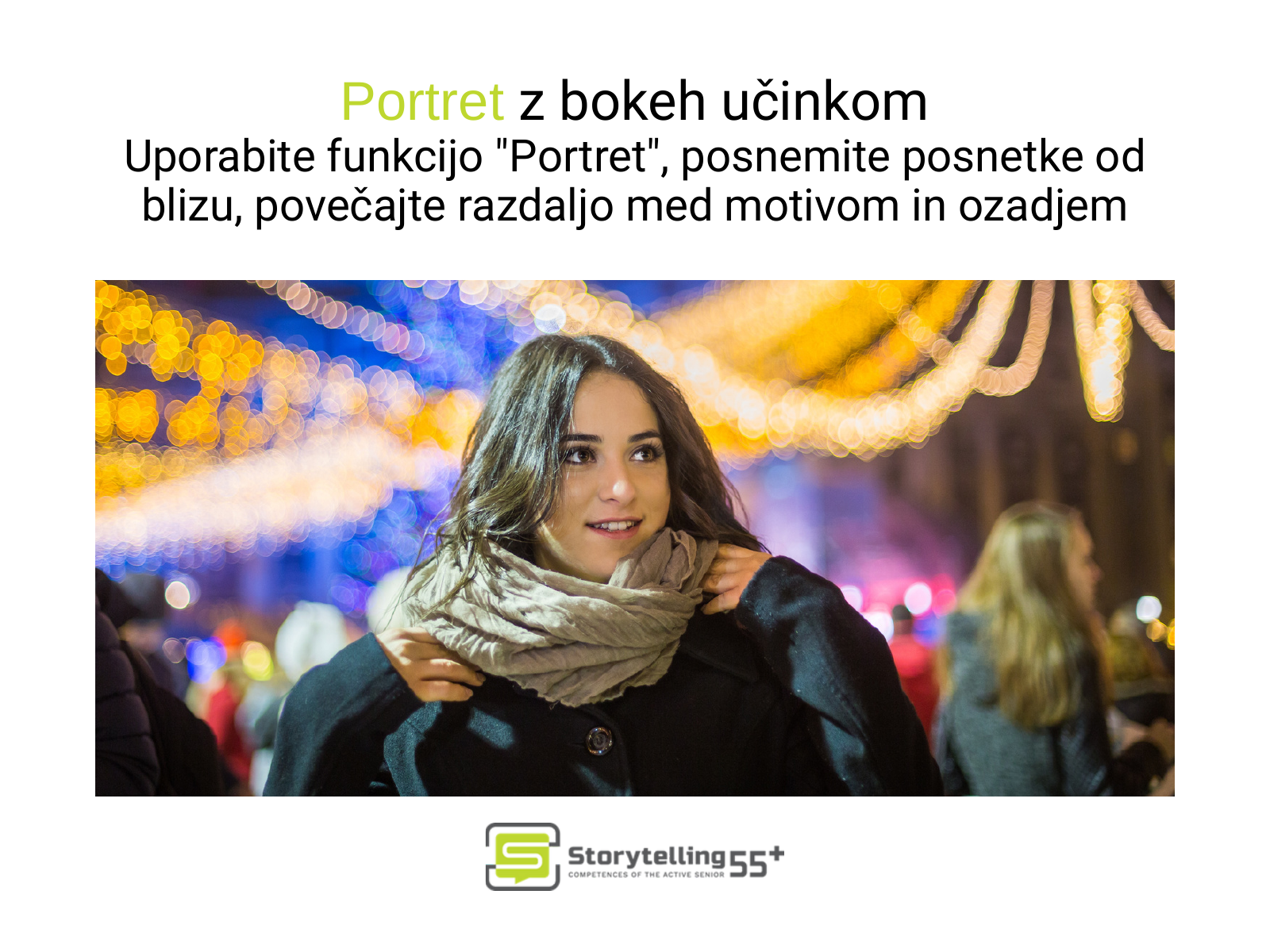

Portret z bokeh učinkom
Uporabite funkcijo "Portret", posnemite posnetke od blizu, povečajte razdaljo med motivom in ozadjem